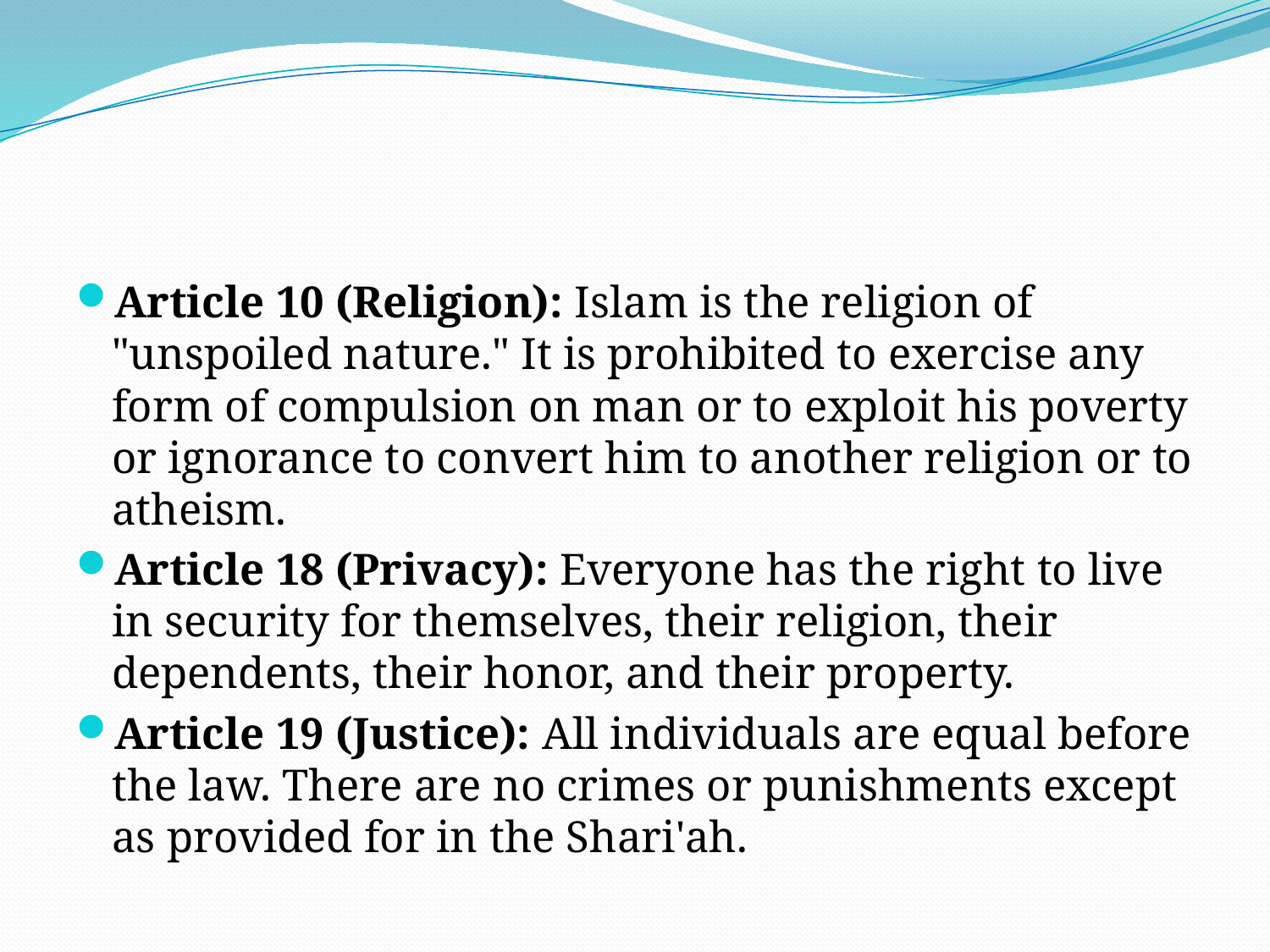

#
Article 10 (Religion): Islam is the religion of "unspoiled nature." It is prohibited to exercise any form of compulsion on man or to exploit his poverty or ignorance to convert him to another religion or to atheism.
Article 18 (Privacy): Everyone has the right to live in security for themselves, their religion, their dependents, their honor, and their property.
Article 19 (Justice): All individuals are equal before the law. There are no crimes or punishments except as provided for in the Shari'ah.